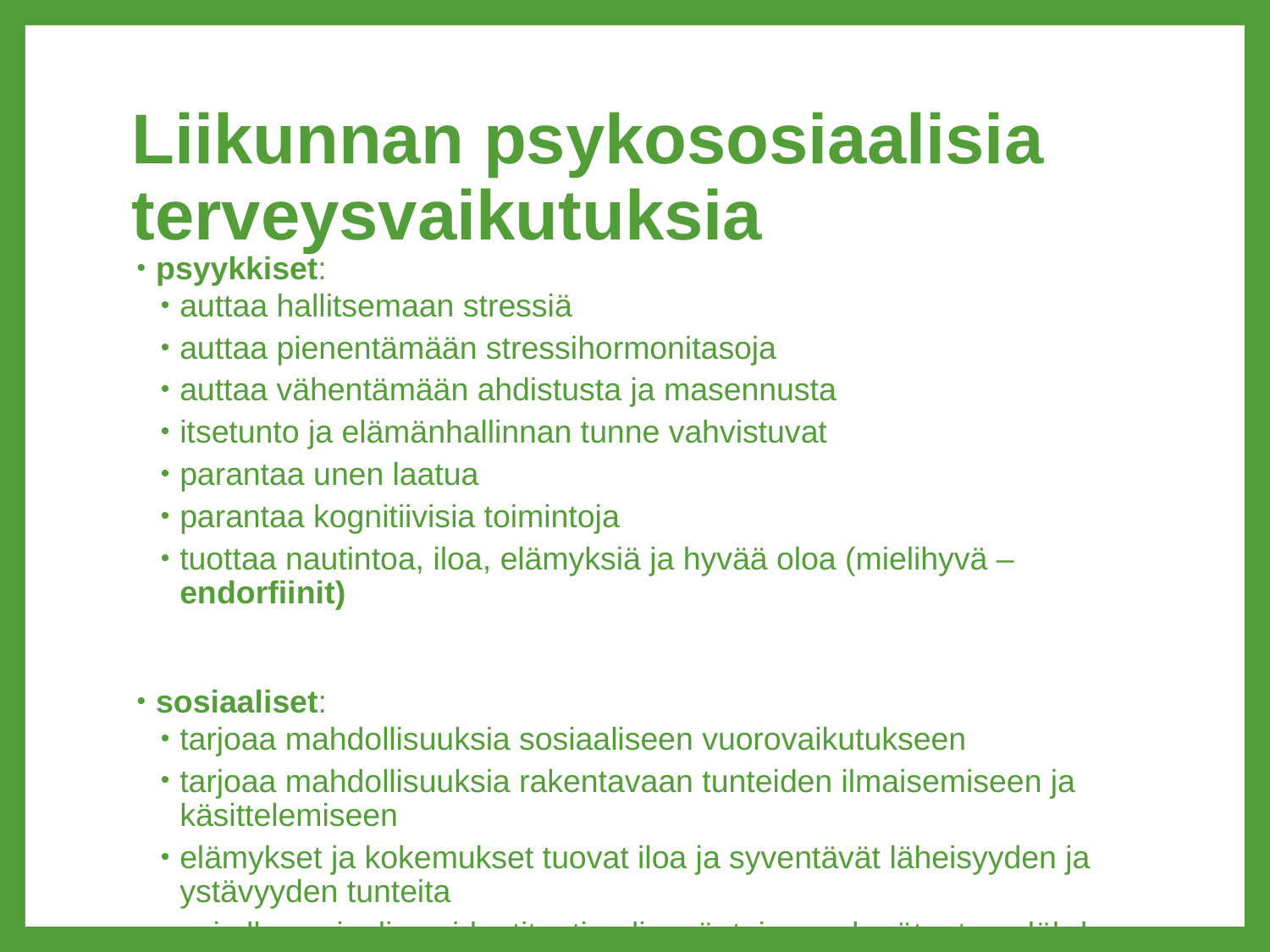

# Liikunnan psykososiaalisia terveysvaikutuksia
psyykkiset:
auttaa hallitsemaan stressiä
auttaa pienentämään stressihormonitasoja
auttaa vähentämään ahdistusta ja masennusta
itsetunto ja elämänhallinnan tunne vahvistuvat
parantaa unen laatua
parantaa kognitiivisia toimintoja
tuottaa nautintoa, iloa, elämyksiä ja hyvää oloa (mielihyvä – endorfiinit)

sosiaaliset:
tarjoaa mahdollisuuksia sosiaaliseen vuorovaikutukseen
tarjoaa mahdollisuuksia rakentavaan tunteiden ilmaisemiseen ja käsittelemiseen
elämykset ja kokemukset tuovat iloa ja syventävät läheisyyden ja ystävyyden tunteita
voi olla sosiaalisen identiteetin eli myönteisen ryhmätunteen lähde